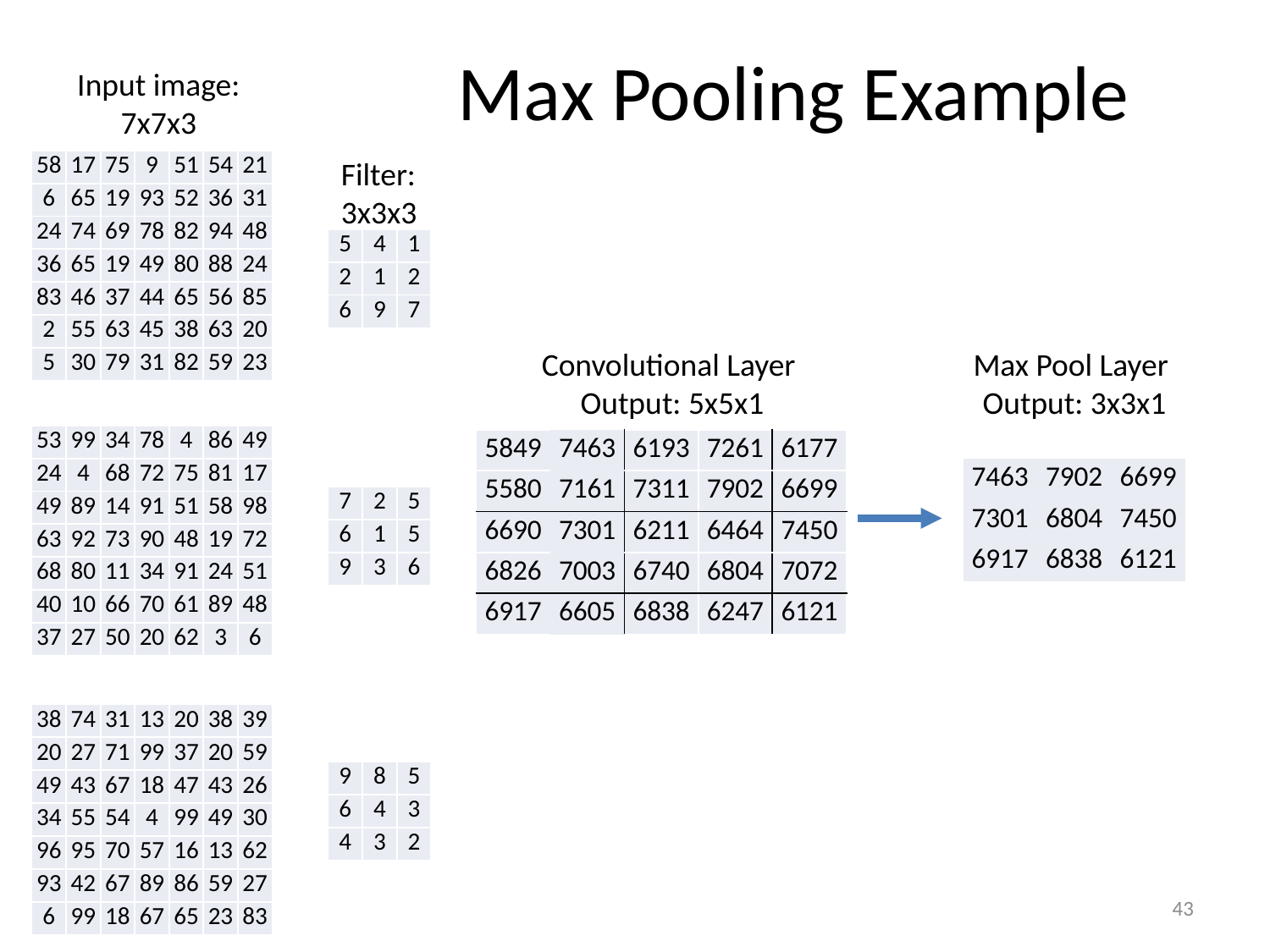

# Max Pooling Example
Input image:
7x7x3
Filter:
3x3x3
| 58 | 17 | 75 | 9 | 51 | 54 | 21 |
| --- | --- | --- | --- | --- | --- | --- |
| 6 | 65 | 19 | 93 | 52 | 36 | 31 |
| 24 | 74 | 69 | 78 | 82 | 94 | 48 |
| 36 | 65 | 19 | 49 | 80 | 88 | 24 |
| 83 | 46 | 37 | 44 | 65 | 56 | 85 |
| 2 | 55 | 63 | 45 | 38 | 63 | 20 |
| 5 | 30 | 79 | 31 | 82 | 59 | 23 |
| 5 | 4 | 1 |
| --- | --- | --- |
| 2 | 1 | 2 |
| 6 | 9 | 7 |
Convolutional Layer
Output: 5x5x1
Max Pool Layer
Output: 3x3x1
| 53 | 99 | 34 | 78 | 4 | 86 | 49 |
| --- | --- | --- | --- | --- | --- | --- |
| 24 | 4 | 68 | 72 | 75 | 81 | 17 |
| 49 | 89 | 14 | 91 | 51 | 58 | 98 |
| 63 | 92 | 73 | 90 | 48 | 19 | 72 |
| 68 | 80 | 11 | 34 | 91 | 24 | 51 |
| 40 | 10 | 66 | 70 | 61 | 89 | 48 |
| 37 | 27 | 50 | 20 | 62 | 3 | 6 |
| 5849 | 7463 | 6193 | 7261 | 6177 |
| --- | --- | --- | --- | --- |
| 5580 | 7161 | 7311 | 7902 | 6699 |
| 6690 | 7301 | 6211 | 6464 | 7450 |
| 6826 | 7003 | 6740 | 6804 | 7072 |
| 6917 | 6605 | 6838 | 6247 | 6121 |
| 7463 | 7902 | 6699 |
| --- | --- | --- |
| 7301 | 6804 | 7450 |
| 6917 | 6838 | 6121 |
| 7 | 2 | 5 |
| --- | --- | --- |
| 6 | 1 | 5 |
| 9 | 3 | 6 |
| 38 | 74 | 31 | 13 | 20 | 38 | 39 |
| --- | --- | --- | --- | --- | --- | --- |
| 20 | 27 | 71 | 99 | 37 | 20 | 59 |
| 49 | 43 | 67 | 18 | 47 | 43 | 26 |
| 34 | 55 | 54 | 4 | 99 | 49 | 30 |
| 96 | 95 | 70 | 57 | 16 | 13 | 62 |
| 93 | 42 | 67 | 89 | 86 | 59 | 27 |
| 6 | 99 | 18 | 67 | 65 | 23 | 83 |
| 9 | 8 | 5 |
| --- | --- | --- |
| 6 | 4 | 3 |
| 4 | 3 | 2 |
43